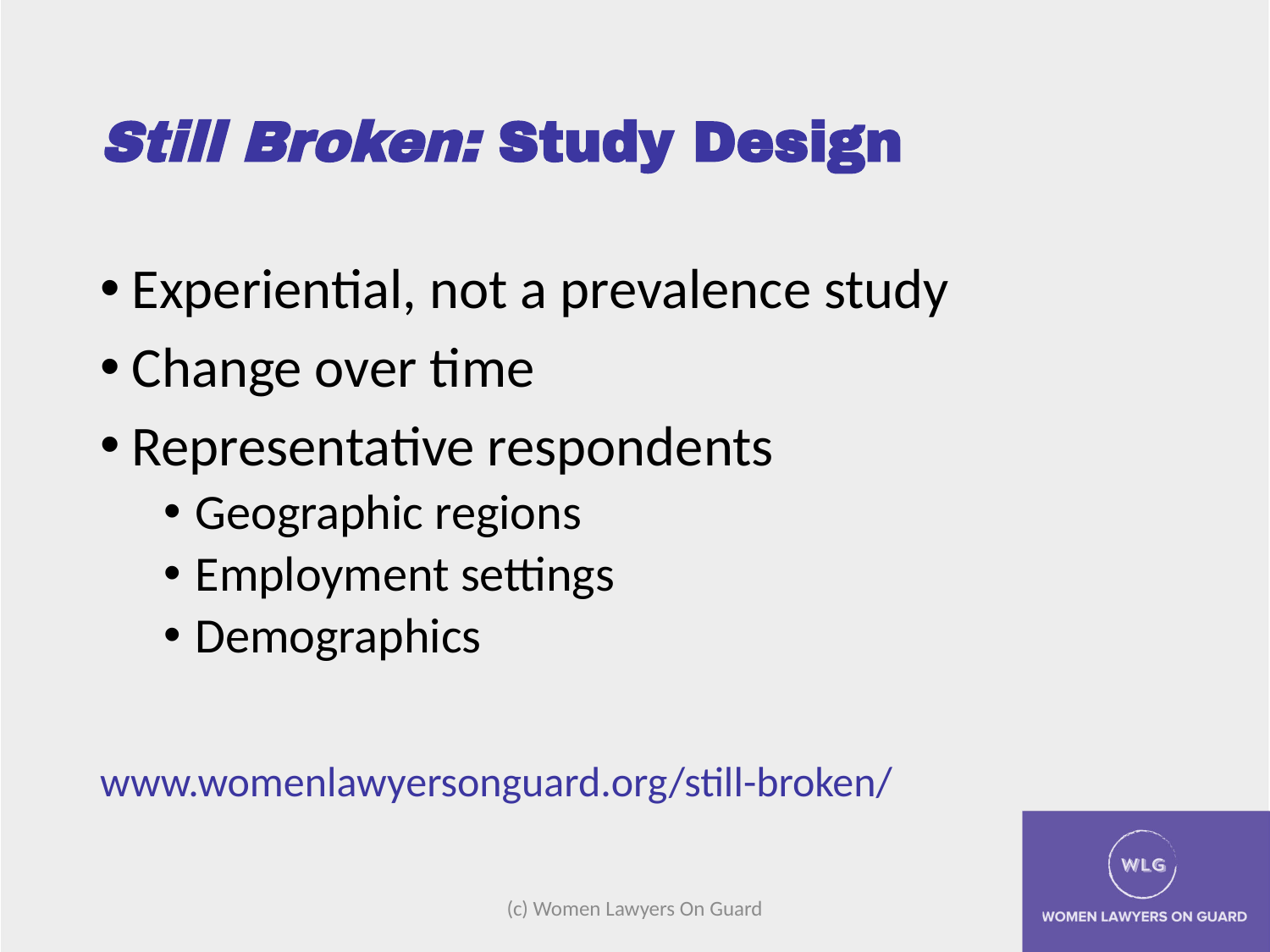

# Still Broken: Study Design
Experiential, not a prevalence study
Change over time
Representative respondents
Geographic regions
Employment settings
Demographics

www.womenlawyersonguard.org/still-broken/
(c) Women Lawyers On Guard